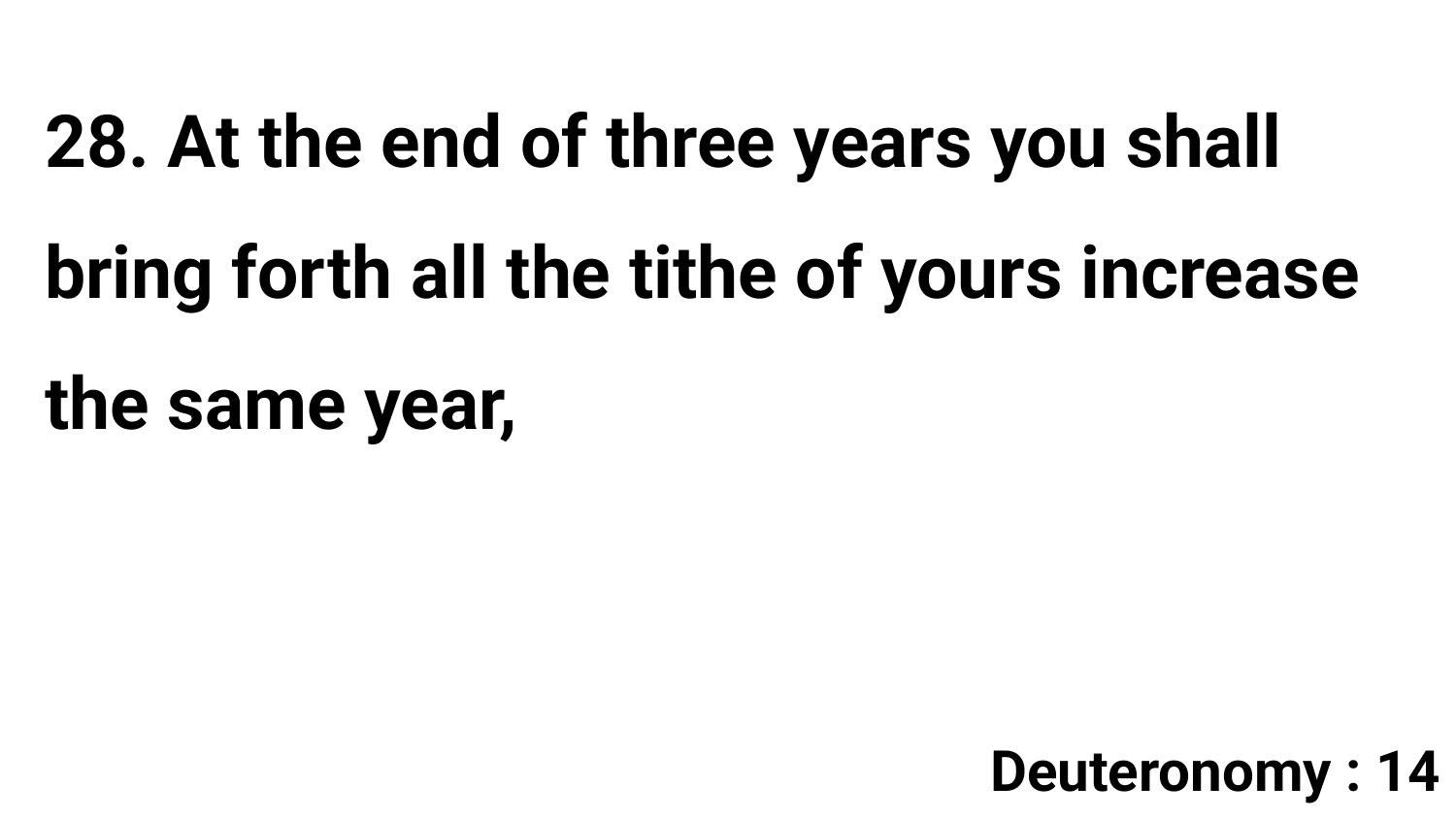

28. At the end of three years you shall bring forth all the tithe of yours increase the same year,
Deuteronomy : 14